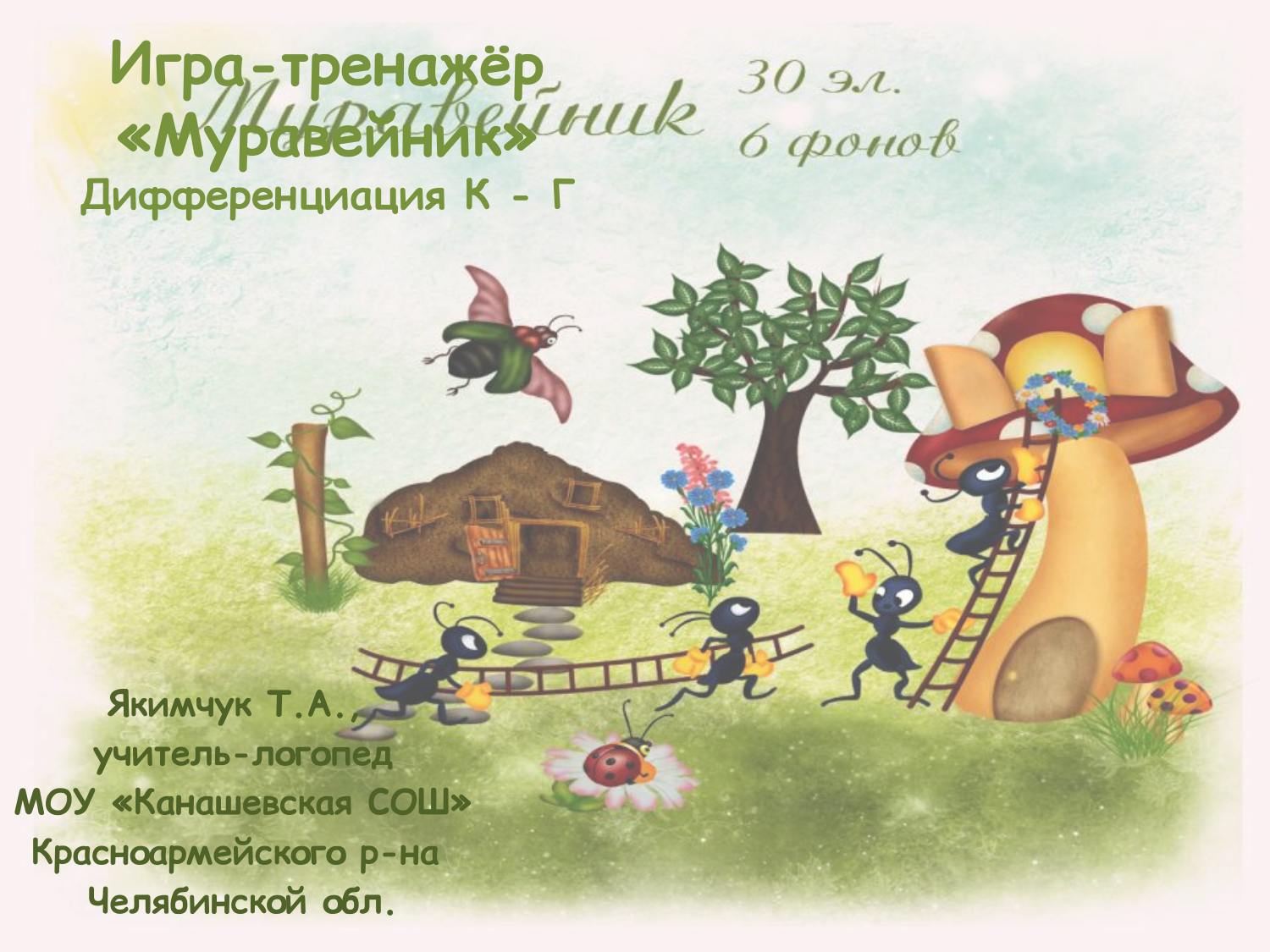

# Игра-тренажёр «Муравейник» Дифференциация К - Г
Якимчук Т.А.,
учитель-логопед
МОУ «Канашевская СОШ»
Красноармейского р-на
Челябинской обл.